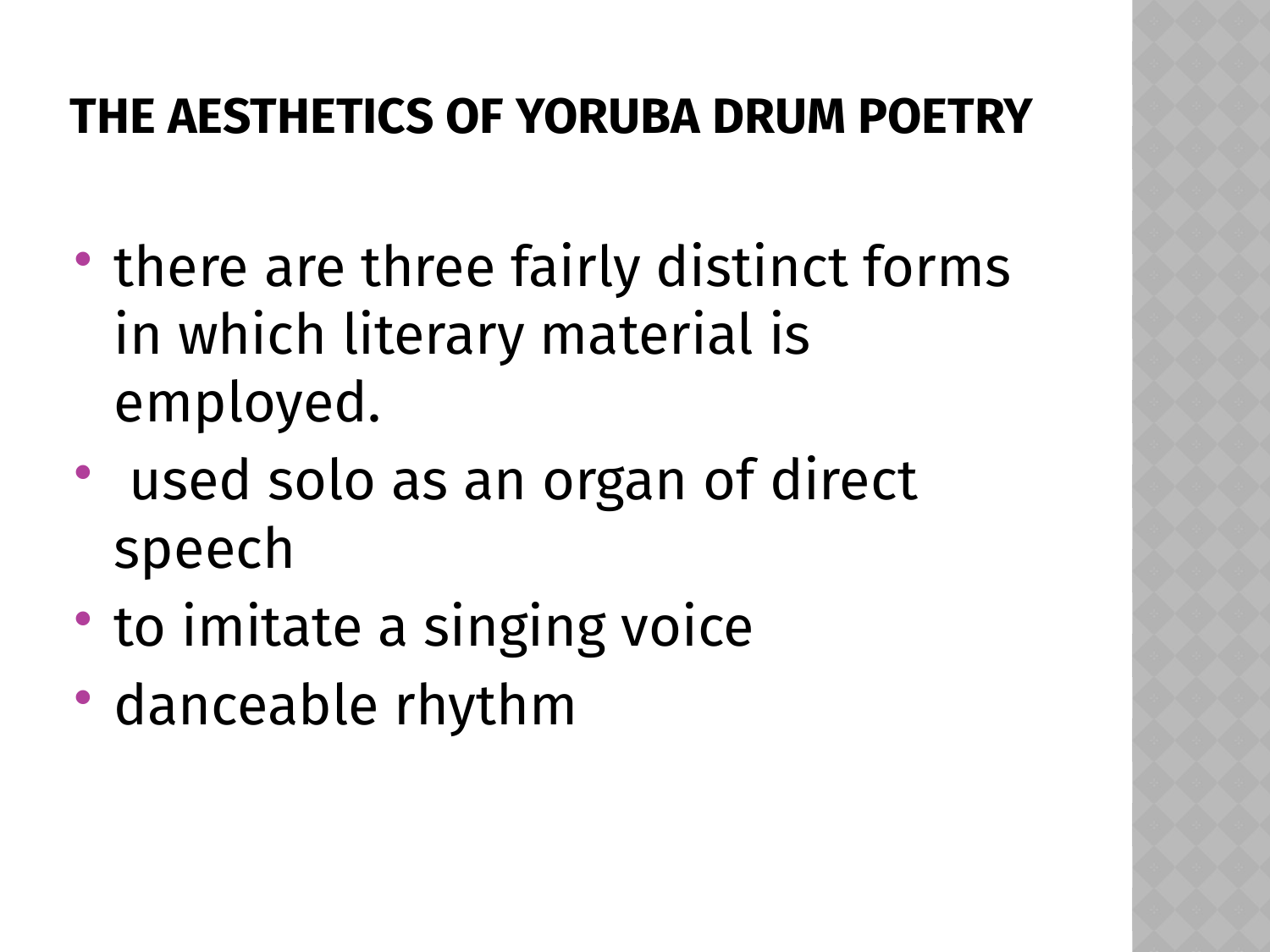

# The Aesthetics of Yoruba Drum Poetry
there are three fairly distinct forms in which literary material is employed.
 used solo as an organ of direct speech
to imitate a singing voice
danceable rhythm